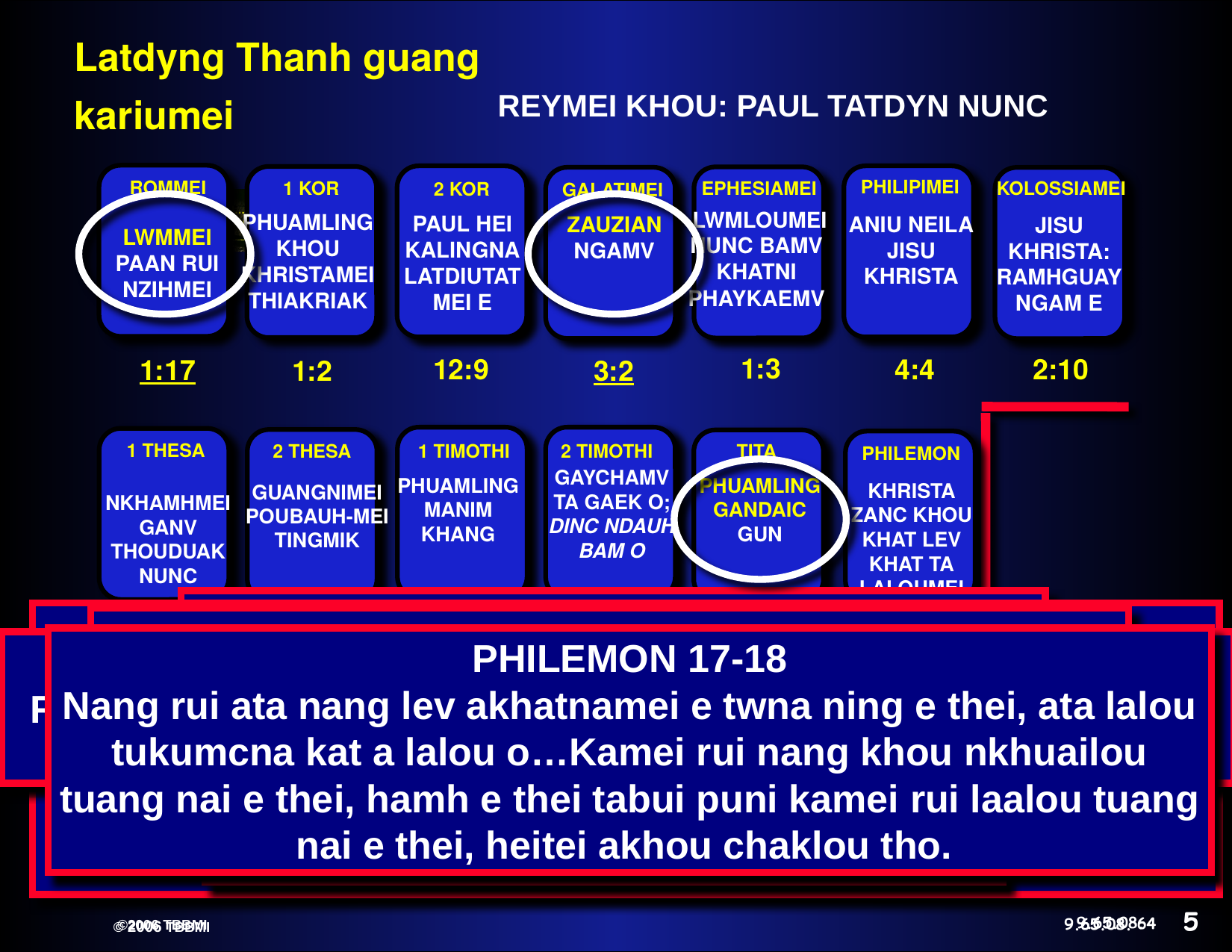

REYMEI KHOU: PAUL TATDYN NUNC

ROMMEI
LWMMEI PAAN RUI NZIHMEI
1:17

2 KOR
PAUL HEI KALINGNA LATDIUTATMEI E
12:9

PHILIPIMEI
ANIU NEILA JISU KHRISTA
4:4

1 KOR
PHUAMLING KHOU KHRISTAMEI THIAKRIAK
1:2

EPHESIAMEI
 LWMLOUMEI NUNC BAMV KHATNI PHAYKAEMV
1:3

GALATIMEI
ZAUZIAN NGAMV
3:2

KOLOSSIAMEI
JISU KHRISTA: RAMHGUAY NGAM E
2:10

1 TIMOTHI
PHUAMLING MANIM KHANG
2:8

2 TIMOTHI
GAYCHAMV TA GAEK O; DINC NDAUH BAM O
1:13

1 THESA
NKHAMHMEI GANV THOUDUAK NUNC
1:10

2 THESA
GUANGNIMEI POUBAUH-MEI TINGMIK
1:6

TITA
PHUAMLING GANDAIC GUN
2:1-2

PHILEMON
KHRISTA ZANC KHOU KHAT LEV KHAT TA LALOUMEI
vv. 17-18

2 TIMOTHI 1:13
Nangta zaylou khang ai rui nang khou dinclou kanmei nchumhmei lat tei ntipna sin o. Khrista Jisu khou bammei  aniu khang tiloumei lwmmei khatni nzianmei khou tei bam o.
TITA 2:1-2
Tiki nang thu, riakdyn kalingmei tei dinc nina e. Ganthaih guay tei mba nlau mak khang, kachangc siph sip thay khang, kapumc sinriap thay khang; lwmmei khou, nzianmei khou khatni kadyng ntipmei khou kalungmei phaydung ding ngam khang nchamlou o.
1 THESALONIKAMEI 1:10
…khatni Ravguangc rui tiringc thaulou datmei, Ravguangc lungpuam khou rui aniuta kanlou nimeipu kanac mpouh Jisu tingkauh thangc rui guang nimei ta nkhwan khang...‏
PHILEMON 17-18
Nang rui ata nang lev akhatnamei e twna ning e thei, ata lalou tukumcna kat a lalou o…Kamei rui nang khou nkhuailou tuang nai e thei, hamh e thei tabui puni kamei rui laalou tuang nai e thei, heitei akhou chaklou tho.
2 THESALONIKAMEI 1:6
Ravguangc rui nchumhmei taanclou puni: nangniu ta swrianvra bammei nunc khou tei rianramei tiguang puni.
1 TIMOTHI 2:8
Nggaanmei guay kabamv kathuic khou agay agimei khatni lunghpuamc zawzinghmei maekna nthanmei baanc zaythauna huayneymeita  ai kahaw e.‏

5
9.65.08.
64
©2006 TBBMI